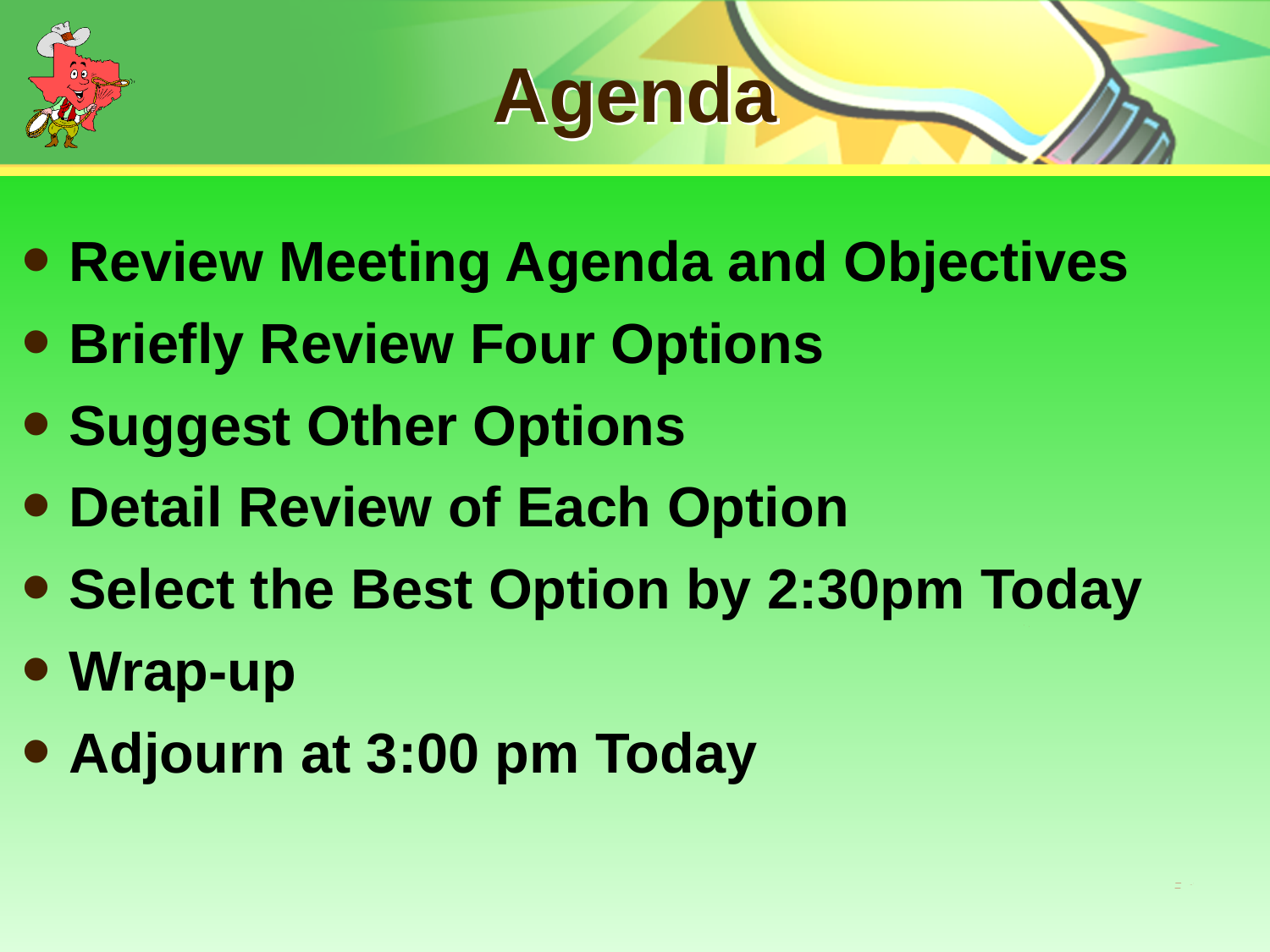

# Agenda
Review Meeting Agenda and Objectives
Briefly Review Four Options
Suggest Other Options
Detail Review of Each Option
Select the Best Option by 2:30pm Today
Wrap-up
Adjourn at 3:00 pm Today